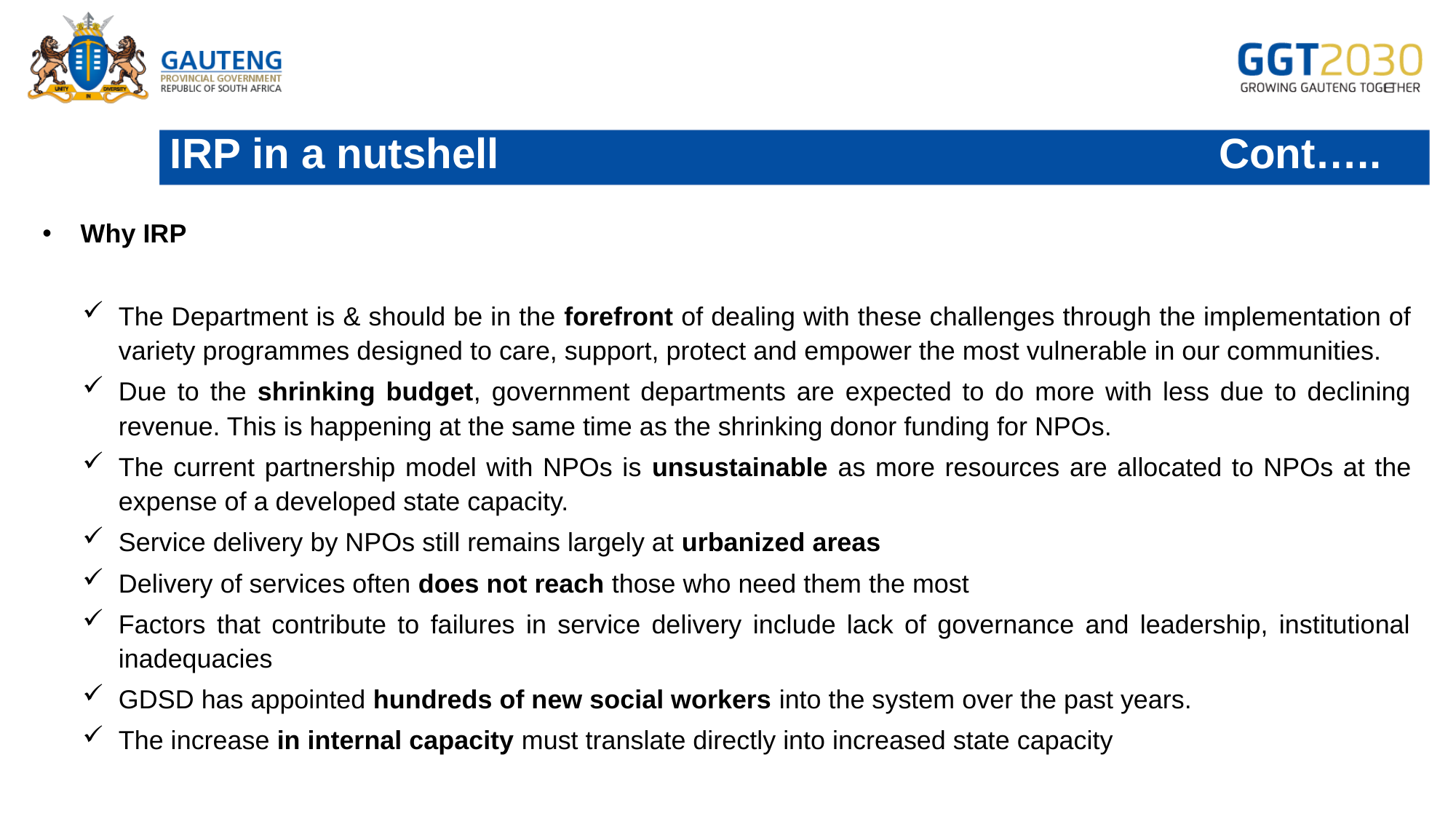

# IRP in a nutshell                                                             Cont…..
Why IRP

The Department is & should be in the forefront of dealing with these challenges through the implementation of variety programmes designed to care, support, protect and empower the most vulnerable in our communities.
Due to the shrinking budget, government departments are expected to do more with less due to declining revenue. This is happening at the same time as the shrinking donor funding for NPOs.
The current partnership model with NPOs is unsustainable as more resources are allocated to NPOs at the expense of a developed state capacity.
Service delivery by NPOs still remains largely at urbanized areas
Delivery of services often does not reach those who need them the most
Factors that contribute to failures in service delivery include lack of governance and leadership, institutional inadequacies
GDSD has appointed hundreds of new social workers into the system over the past years.
The increase in internal capacity must translate directly into increased state capacity